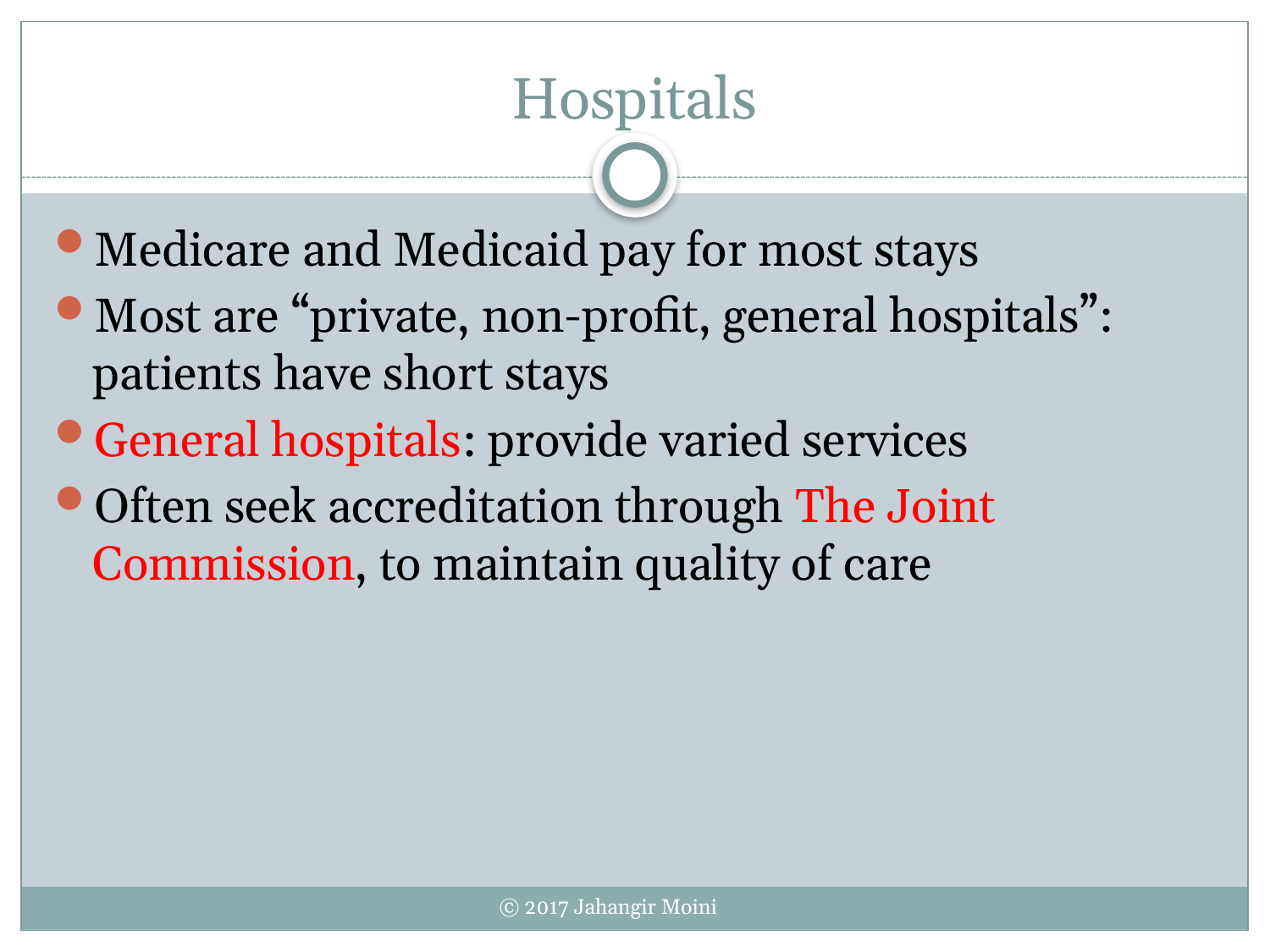

# Hospitals
Medicare and Medicaid pay for most stays
Most are “private, non-profit, general hospitals”: patients have short stays
General hospitals: provide varied services
Often seek accreditation through The Joint Commission, to maintain quality of care